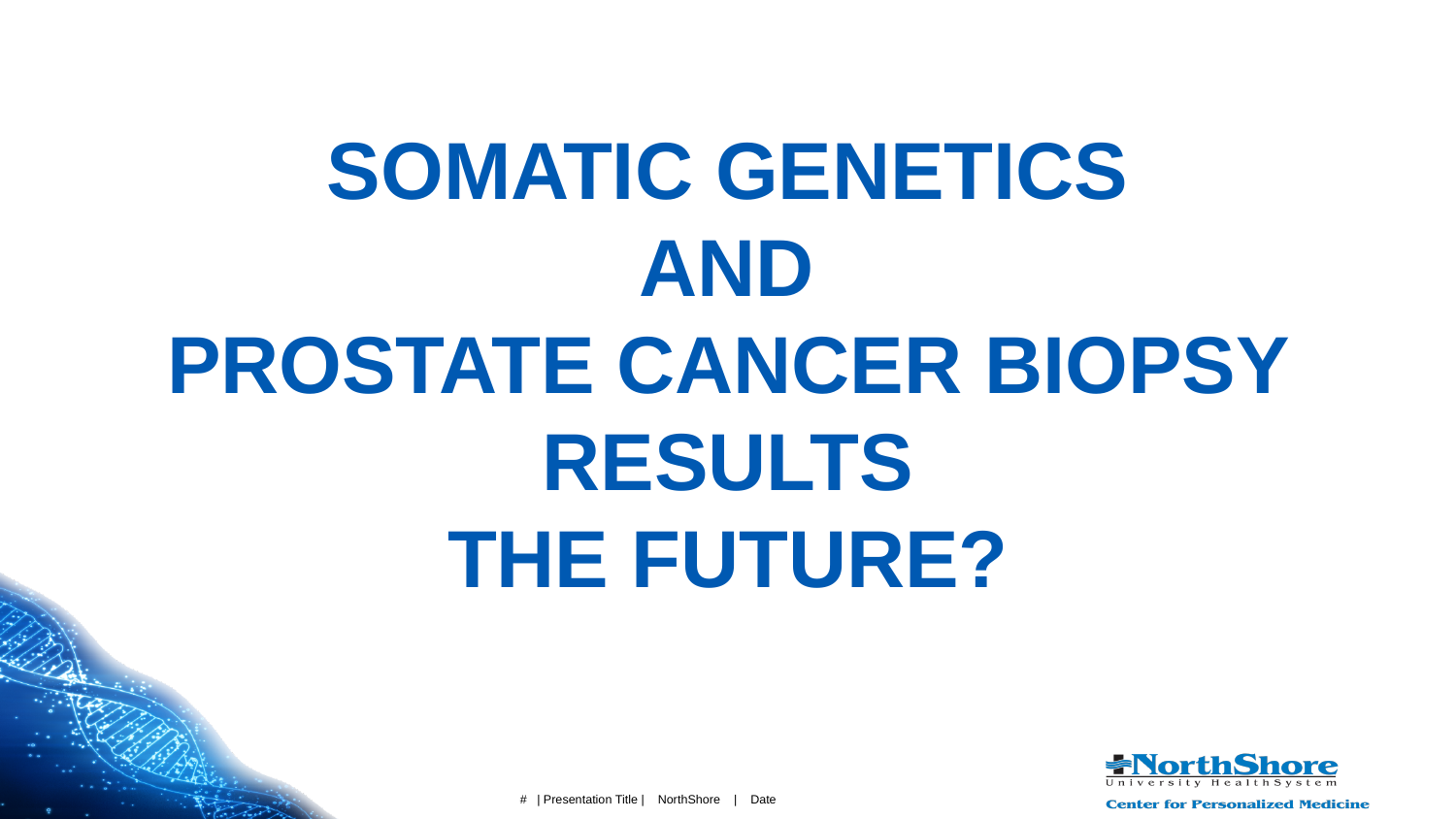

SOMATIC GENETICS
 AND
PROSTATE CANCER BIOPSY RESULTS
THE FUTURE?

   #   | Presentation Title |    NorthShore    |    Date